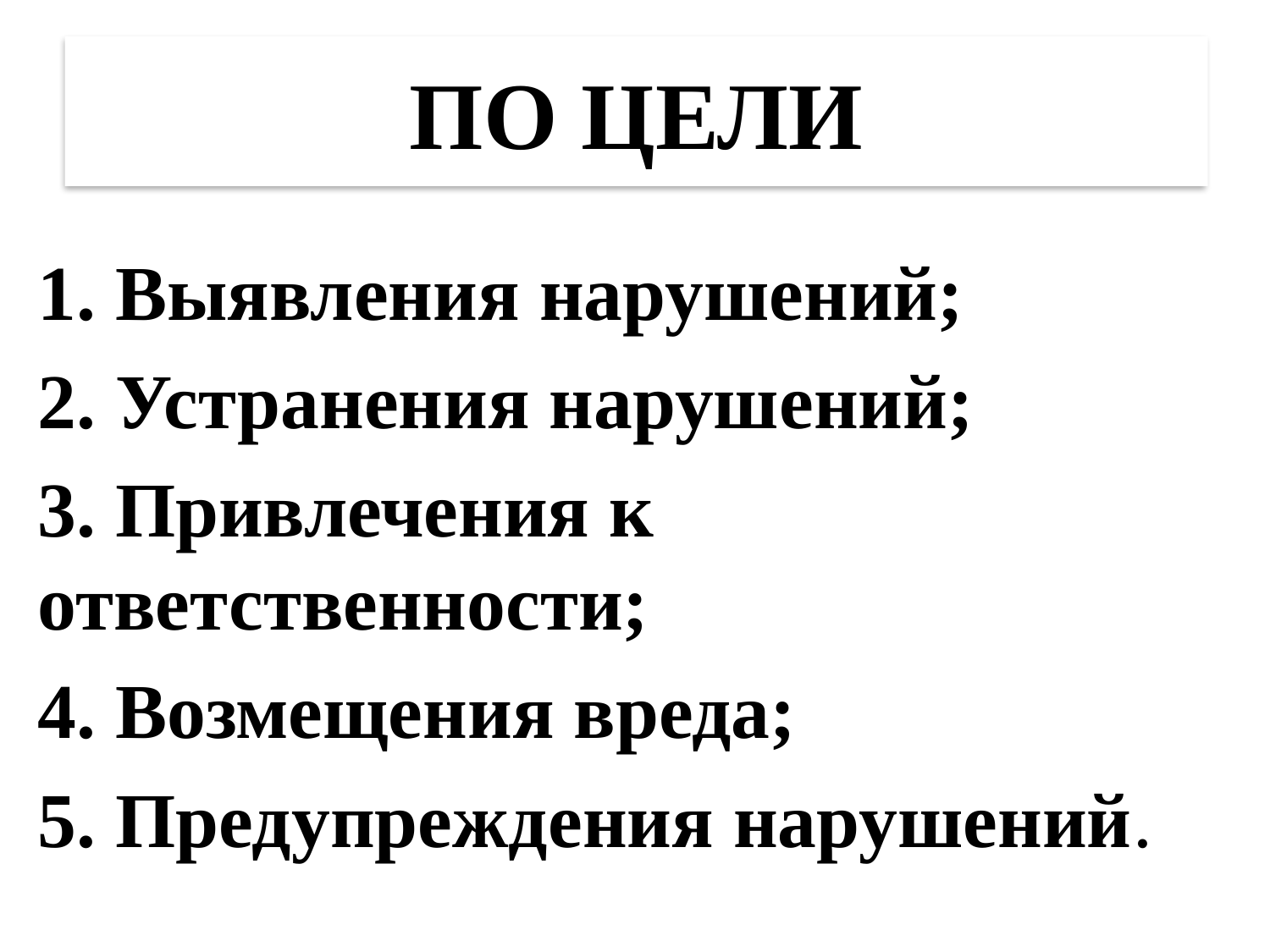

# ПО ЦЕЛИ
1. Выявления нарушений;
2. Устранения нарушений;
3. Привлечения к ответственности;
4. Возмещения вреда;
5. Предупреждения нарушений.